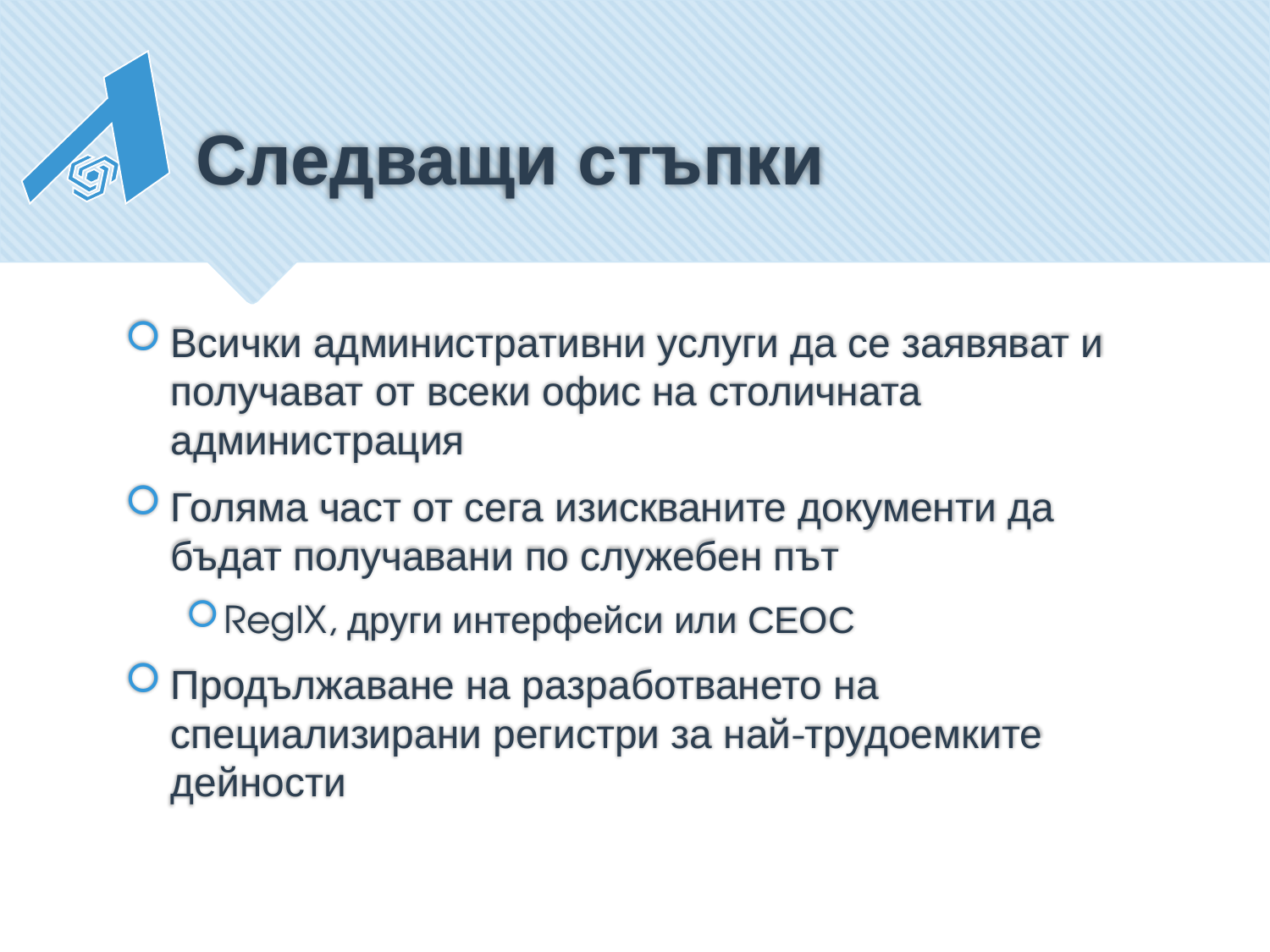

# Следващи стъпки
Всички административни услуги да се заявяват и получават от всеки офис на столичната администрация
Голяма част от сега изискваните документи да бъдат получавани по служебен път
RegIX, други интерфейси или СЕОС
Продължаване на разработването на специализирани регистри за най-трудоемките дейности